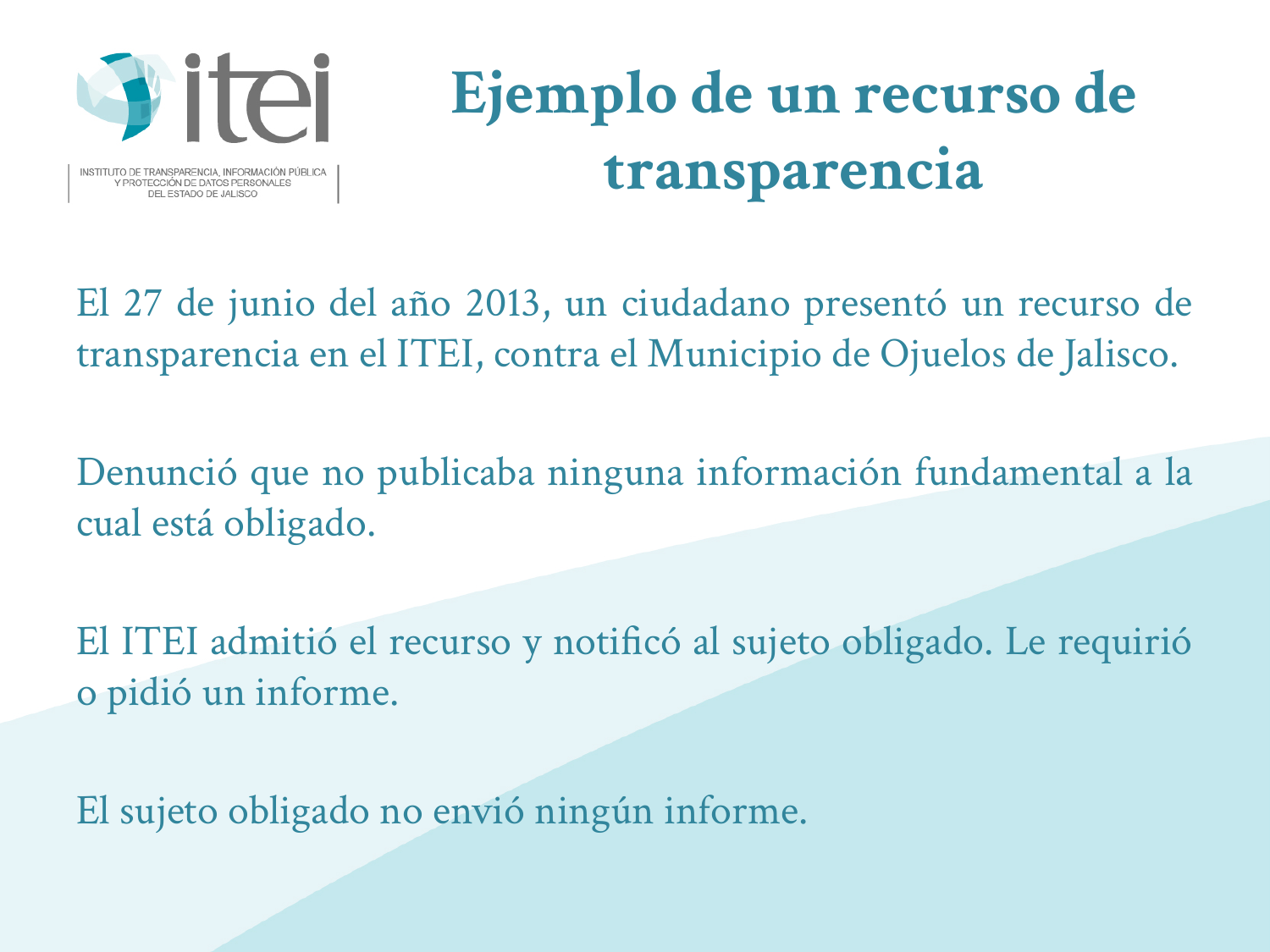

# Ejemplo de un recurso de transparencia
El 27 de junio del año 2013, un ciudadano presentó un recurso de transparencia en el ITEI, contra el Municipio de Ojuelos de Jalisco.

Denunció que no publicaba ninguna información fundamental a la cual está obligado.

El ITEI admitió el recurso y notificó al sujeto obligado. Le requirió o pidió un informe.

El sujeto obligado no envió ningún informe.